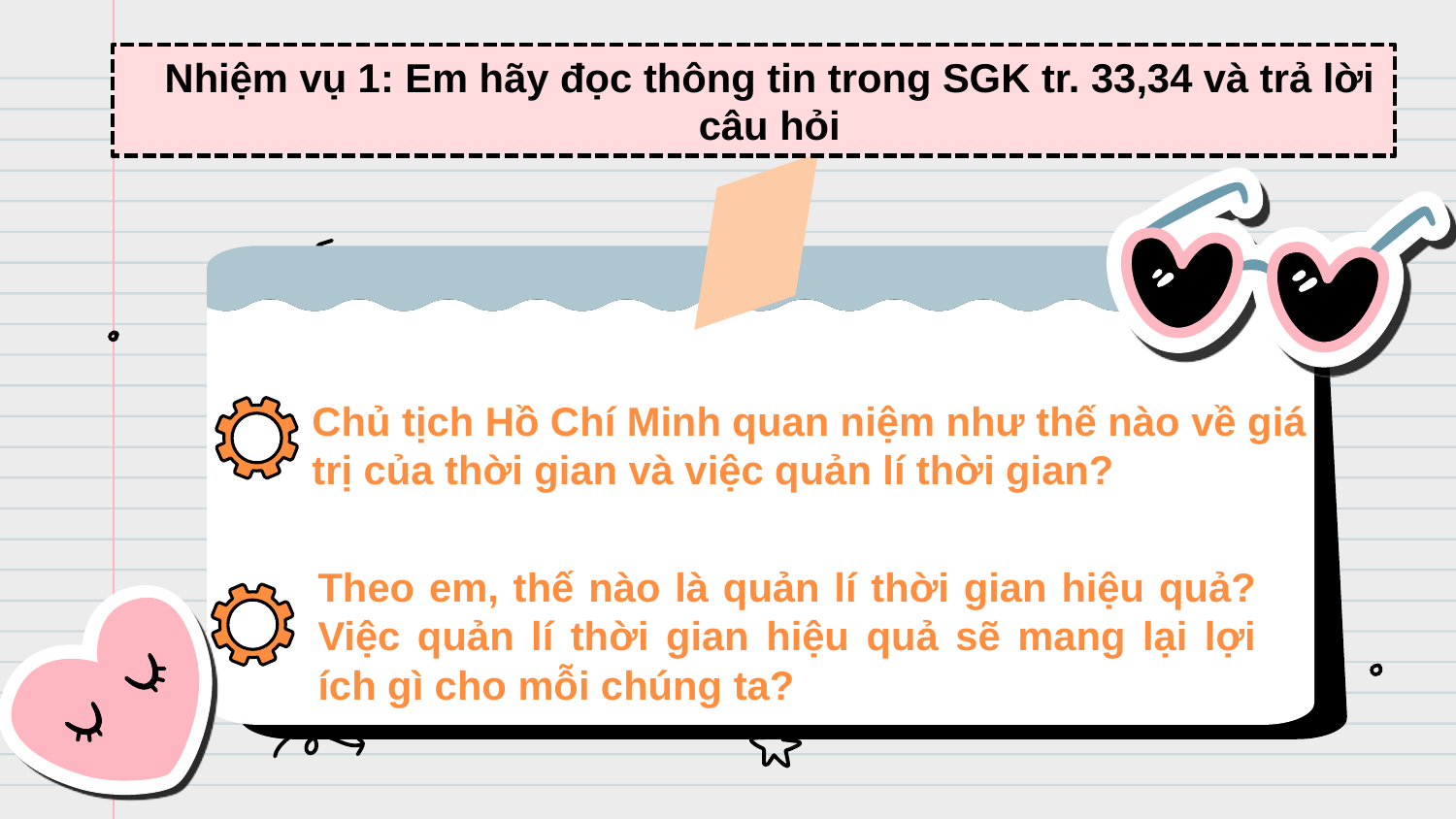

Nhiệm vụ 1: Em hãy đọc thông tin trong SGK tr. 33,34 và trả lời câu hỏi

Chủ tịch Hồ Chí Minh quan niệm như thế nào về giá trị của thời gian và việc quản lí thời gian?

Theo em, thế nào là quản lí thời gian hiệu quả? Việc quản lí thời gian hiệu quả sẽ mang lại lợi ích gì cho mỗi chúng ta?